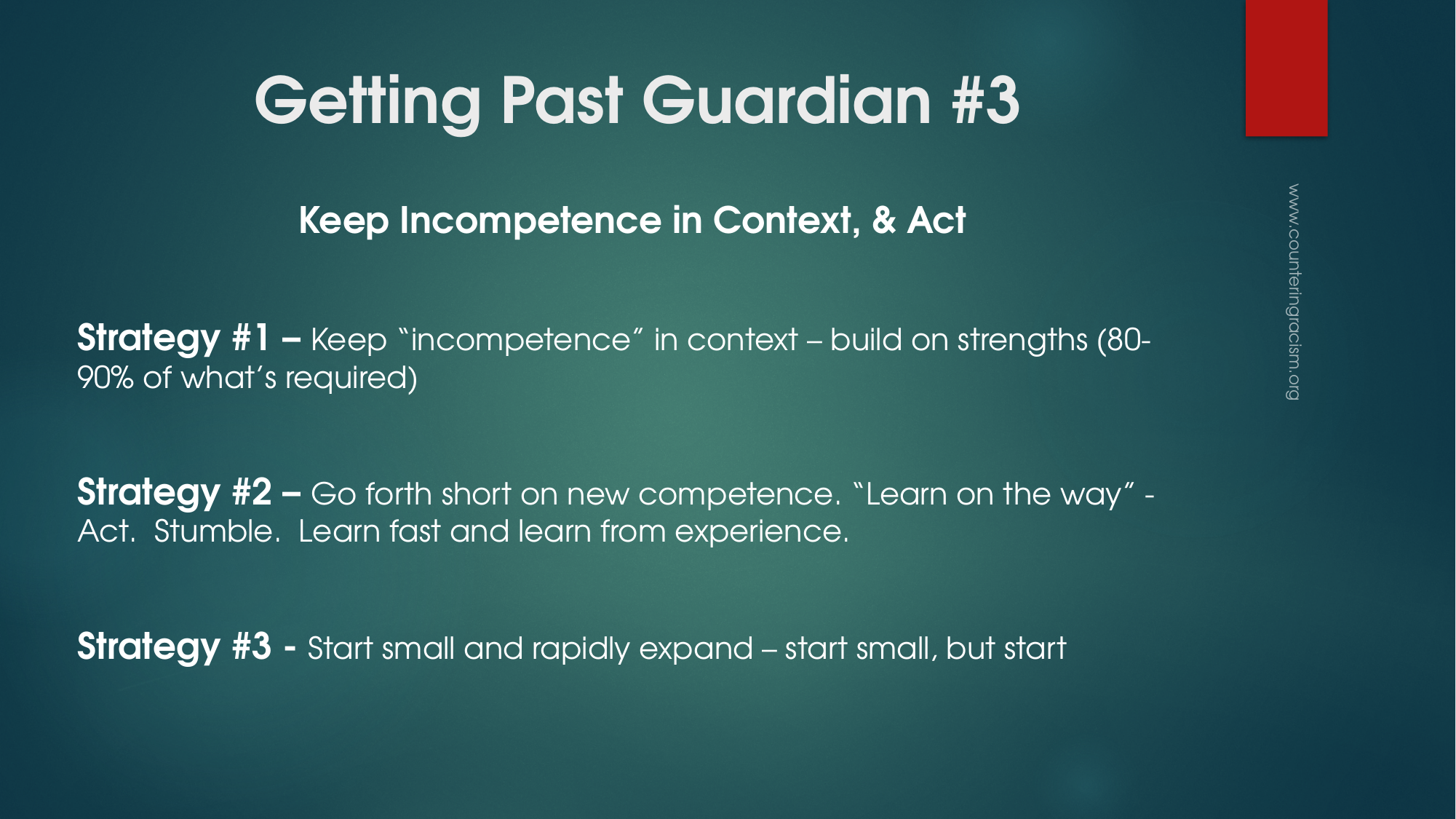

# Getting Past Guardian #3
Keep Incompetence in Context, & Act

Strategy #1 – Keep “incompetence” in context – build on strengths (80-90% of what’s required)

Strategy #2 – Go forth short on new competence. “Learn on the way” -   Act.  Stumble.  Learn fast and learn from experience.

Strategy #3 - Start small and rapidly expand – start small, but start
www.counteringracism.org